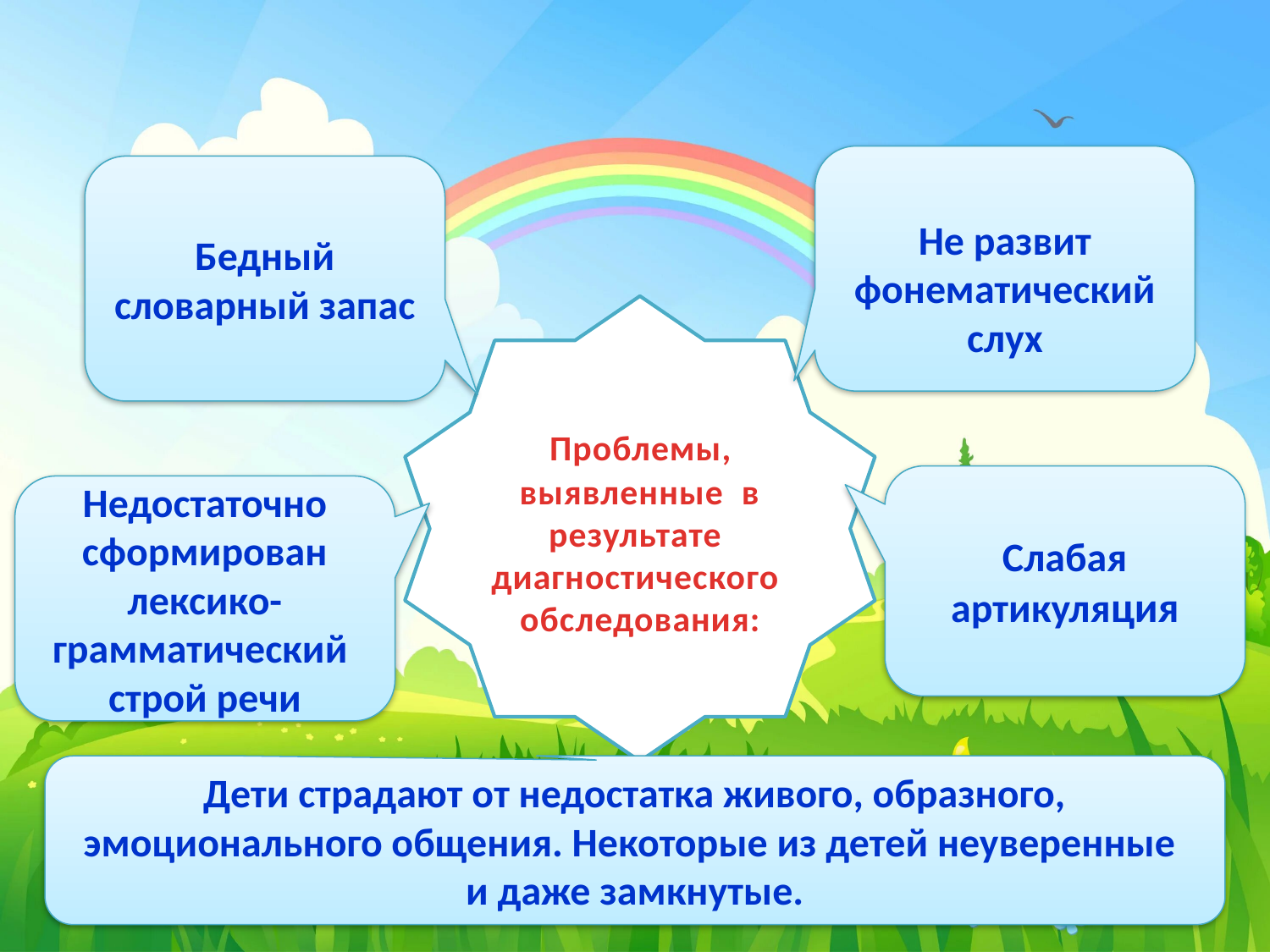

Не развит фонематический слух
Бедный словарный запас
 Проблемы,  выявленные  в результате  диагностического  обследования:
Слабая артикуляция
Недостаточно сформирован лексико-
грамматический  строй речи
Дети страдают от недостатка живого, образного, эмоционального общения. Некоторые из детей неуверенные
и даже замкнутые.